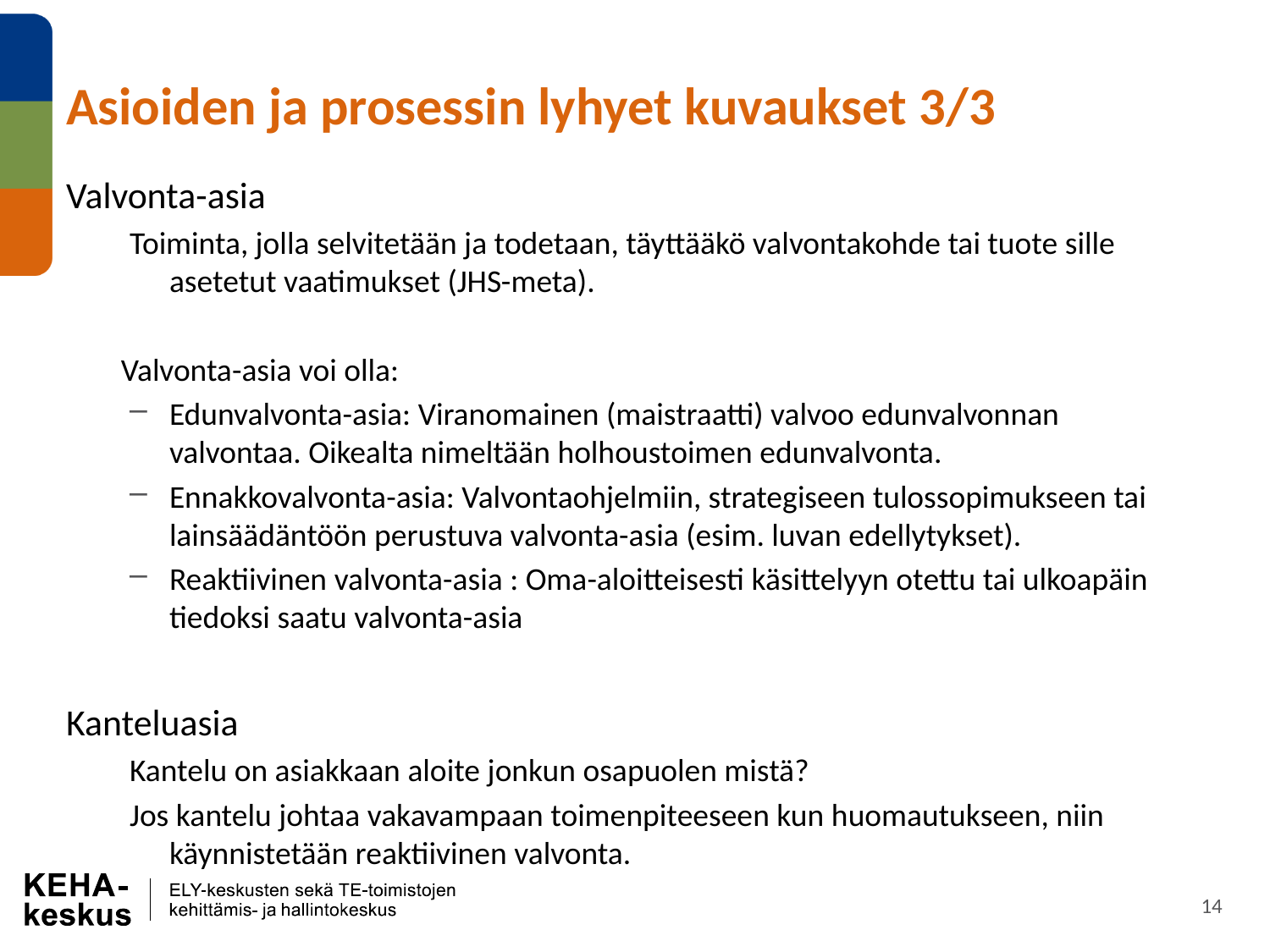

# Asioiden ja prosessin lyhyet kuvaukset 3/3
Valvonta-asia
Toiminta, jolla selvitetään ja todetaan, täyttääkö valvontakohde tai tuote sille asetetut vaatimukset (JHS-meta).

Valvonta-asia voi olla:
Edunvalvonta-asia: Viranomainen (maistraatti) valvoo edunvalvonnan valvontaa. Oikealta nimeltään holhoustoimen edunvalvonta.
Ennakkovalvonta-asia: Valvontaohjelmiin, strategiseen tulossopimukseen tai lainsäädäntöön perustuva valvonta-asia (esim. luvan edellytykset).
Reaktiivinen valvonta-asia : Oma-aloitteisesti käsittelyyn otettu tai ulkoapäin tiedoksi saatu valvonta-asia

Kanteluasia
Kantelu on asiakkaan aloite jonkun osapuolen mistä?
Jos kantelu johtaa vakavampaan toimenpiteeseen kun huomautukseen, niin käynnistetään reaktiivinen valvonta.